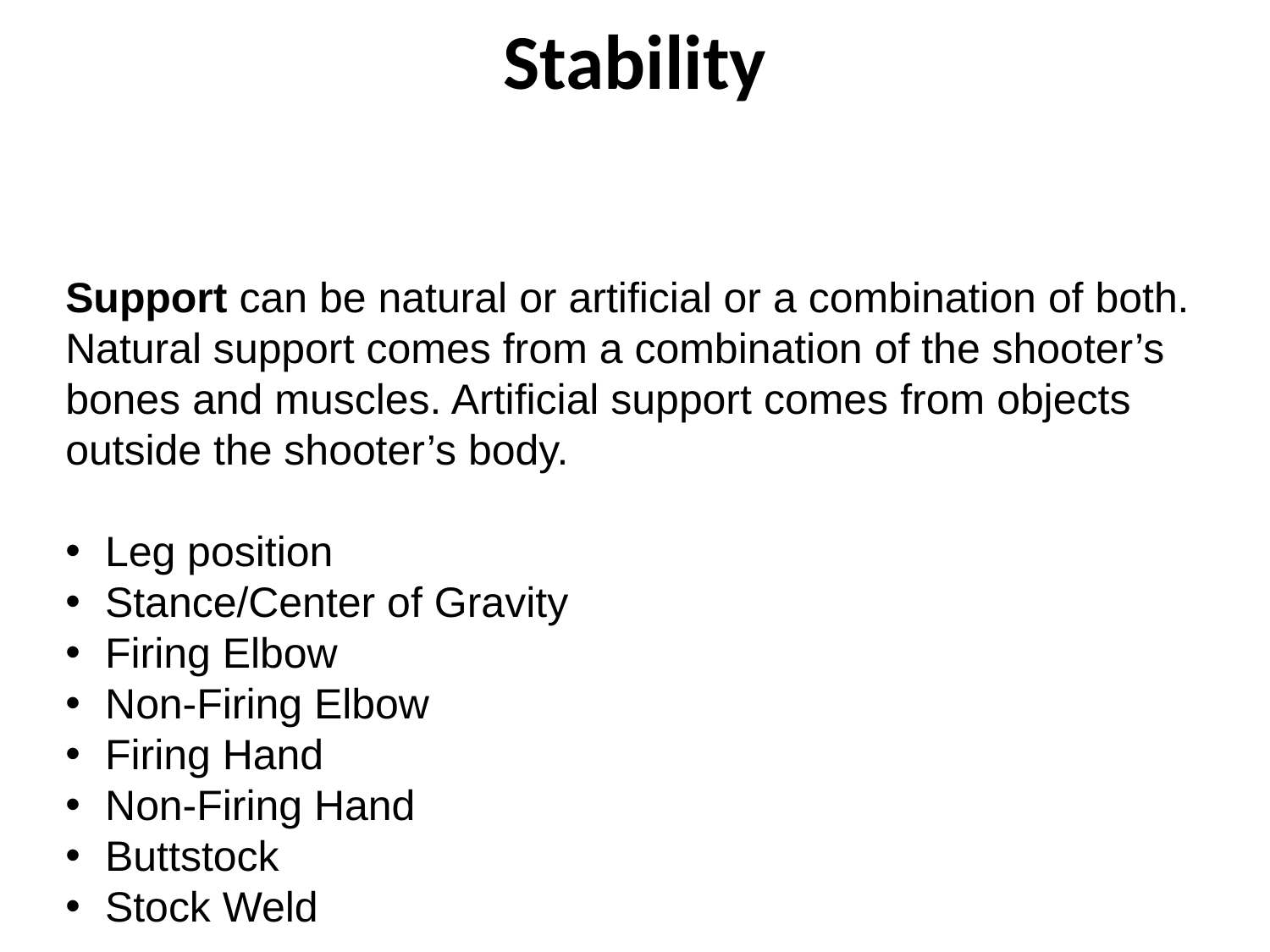

# Stability
Support can be natural or artificial or a combination of both. Natural support comes from a combination of the shooter’s bones and muscles. Artificial support comes from objects outside the shooter’s body.

Leg position
Stance/Center of Gravity
Firing Elbow
Non-Firing Elbow
Firing Hand
Non-Firing Hand
Buttstock
Stock Weld
35